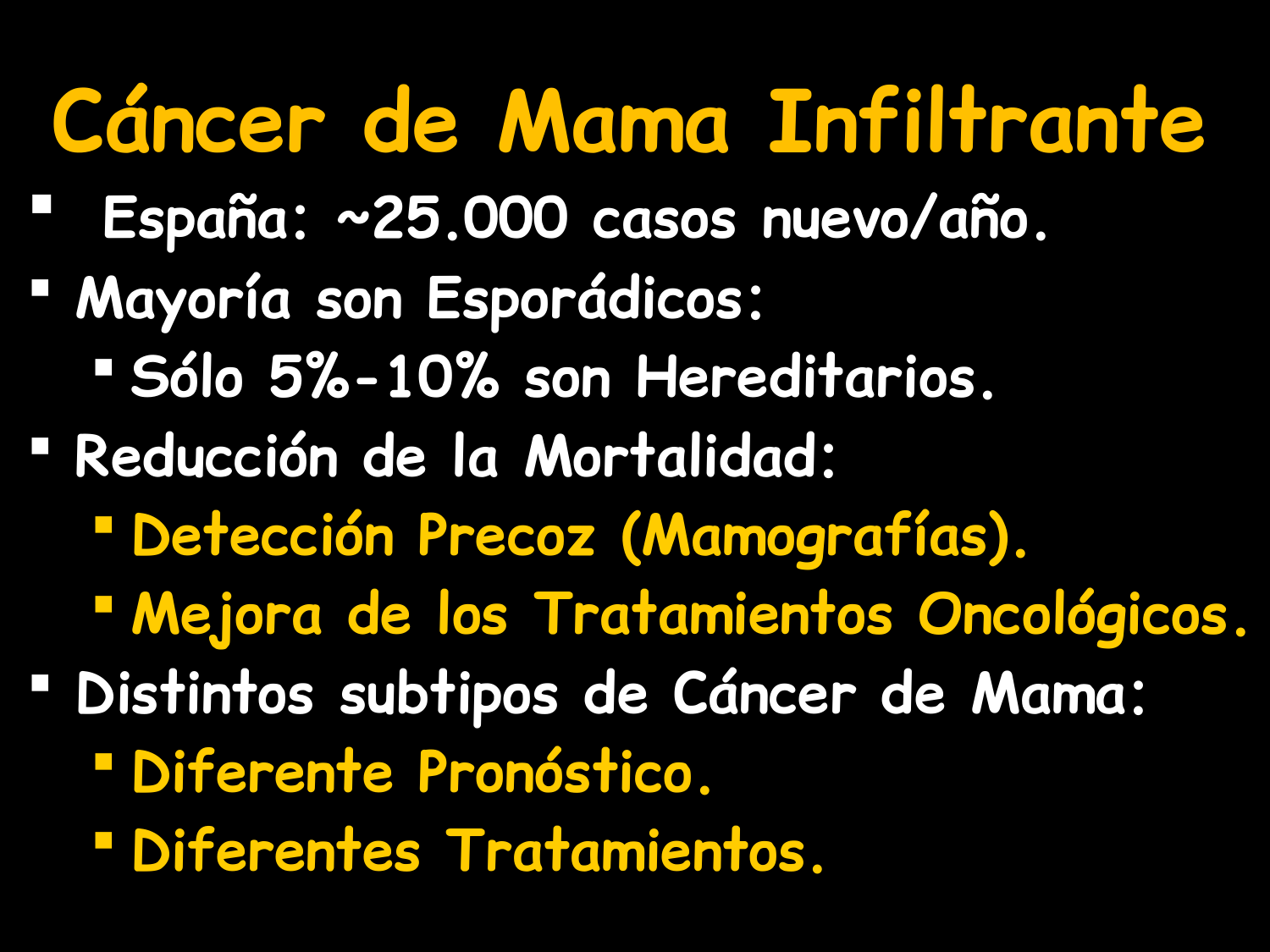

# Cáncer de Mama Infiltrante
 España: ~25.000 casos nuevo/año.
Mayoría son Esporádicos:
Sólo 5%-10% son Hereditarios.
Reducción de la Mortalidad:
Detección Precoz (Mamografías).
Mejora de los Tratamientos Oncológicos.
Distintos subtipos de Cáncer de Mama:
Diferente Pronóstico.
Diferentes Tratamientos.